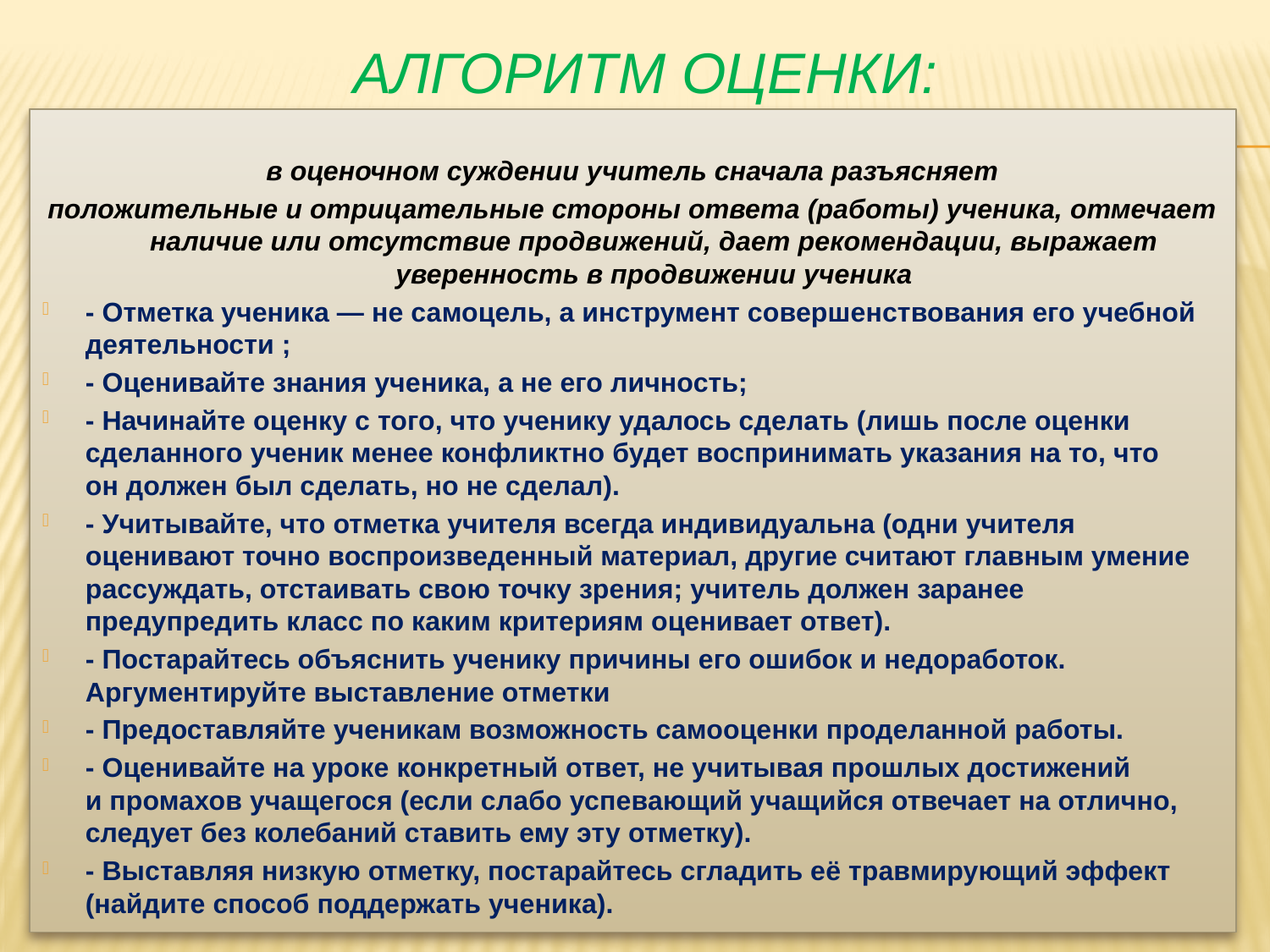

# АЛГОРИТМ ОЦЕНКИ:

в оценочном суждении учитель сначала разъясняет
положительные и отрицательные стороны ответа (работы) ученика, отмечает наличие или отсутствие продвижений, дает рекомендации, выражает уверенность в продвижении ученика
- Отметка ученика — не самоцель, а инструмент совершенствования его учебной деятельности ;
- Оценивайте знания ученика, а не его личность;
- Начинайте оценку с того, что ученику удалось сделать (лишь после оценки сделанного ученик менее конфликтно будет воспринимать указания на то, что он должен был сделать, но не сделал).
- Учитывайте, что отметка учителя всегда индивидуальна (одни учителя оценивают точно воспроизведенный материал, другие считают главным умение рассуждать, отстаивать свою точку зрения; учитель должен заранее предупредить класс по каким критериям оценивает ответ).
- Постарайтесь объяснить ученику причины его ошибок и недоработок. Аргументируйте выставление отметки
- Предоставляйте ученикам возможность самооценки проделанной работы.
- Оценивайте на уроке конкретный ответ, не учитывая прошлых достижений и промахов учащегося (если слабо успевающий учащийся отвечает на отлично, следует без колебаний ставить ему эту отметку).
- Выставляя низкую отметку, постарайтесь сгладить её травмирующий эффект (найдите способ поддержать ученика).